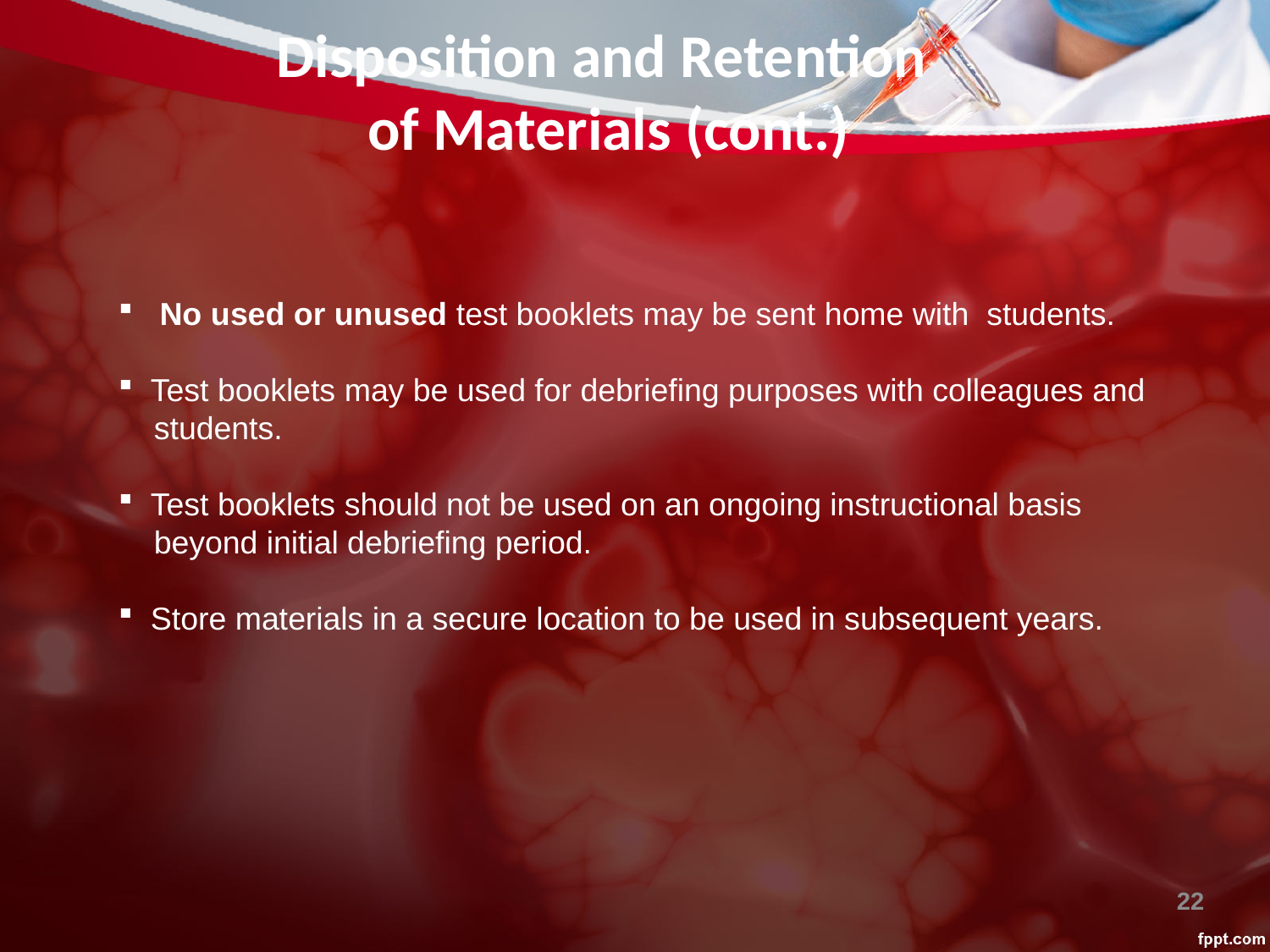

# Disposition and Retention of Materials (cont.)

   No used or unused test booklets may be sent home with  students.

  Test booklets may be used for debriefing purposes with colleagues and
    students.

  Test booklets should not be used on an ongoing instructional basis
    beyond initial debriefing period.

  Store materials in a secure location to be used in subsequent years.

22